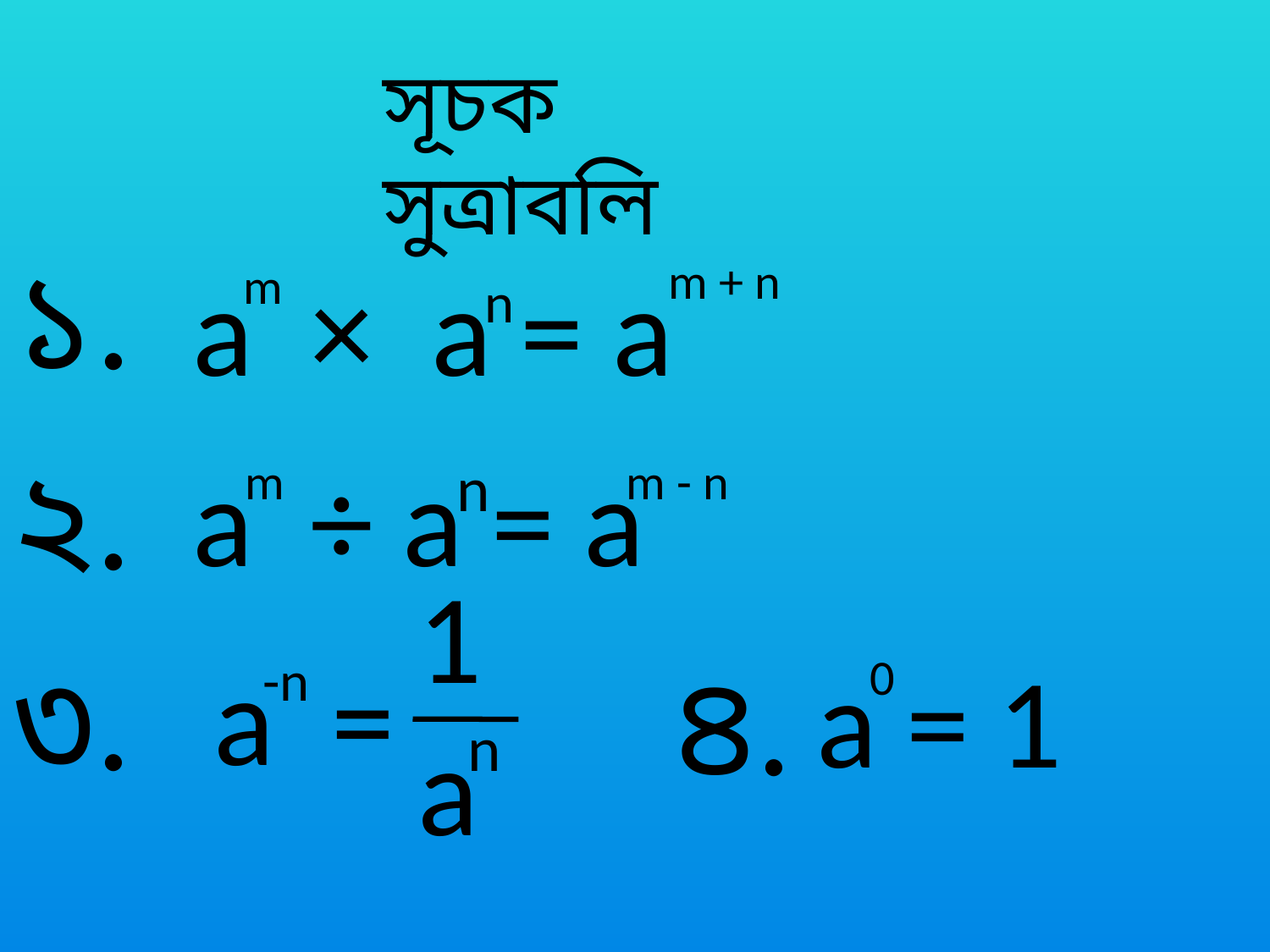

সূচক সুত্রাবলি
১.
a  ×  a = a
m + n
m
n
২.
a  ÷ a = a
n
m
m - n
1
a
৩.
a  =
-n
n
৪.
a = 1
0